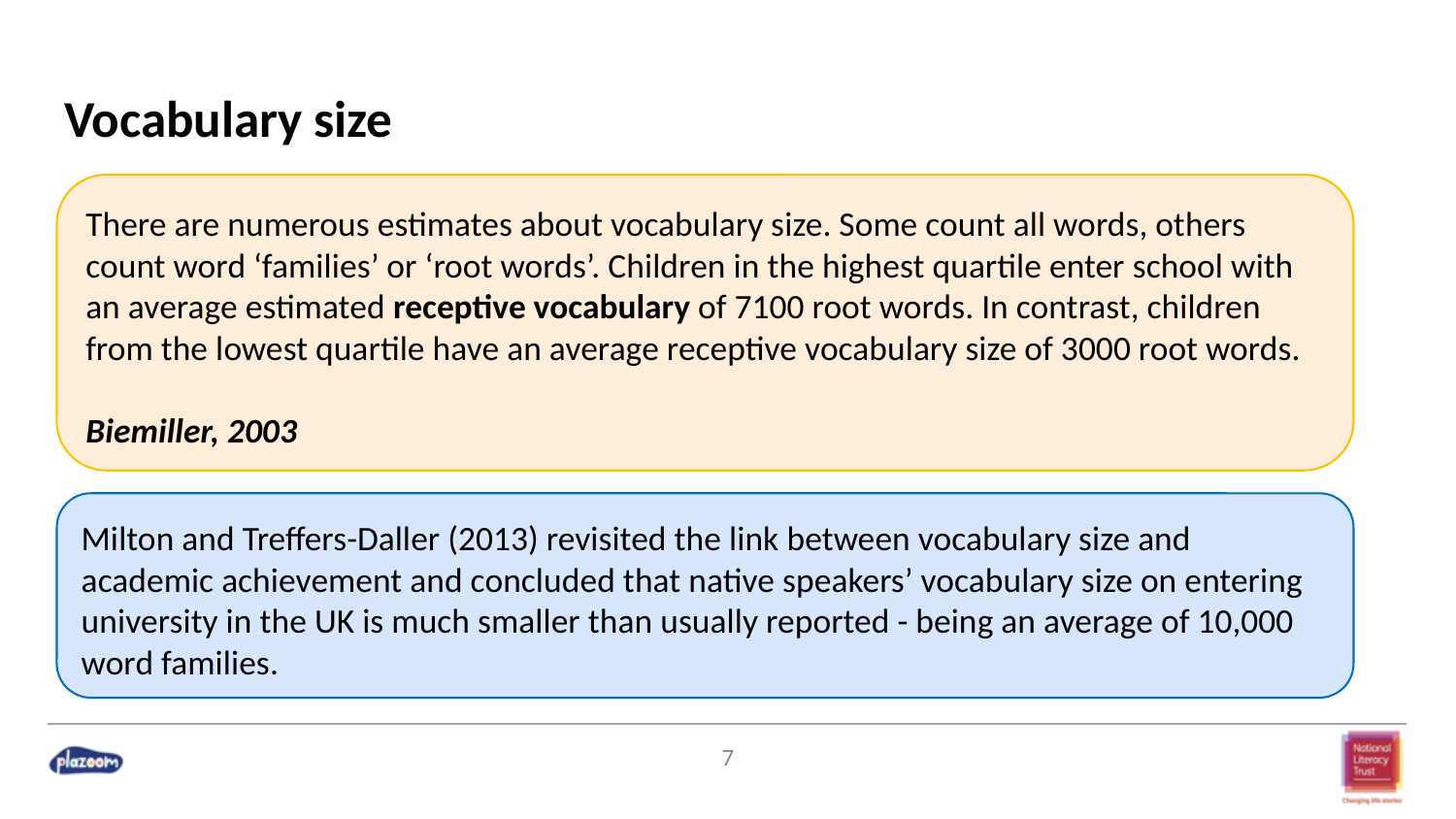

# Vocabulary size
There are numerous estimates about vocabulary size. Some count all words, others count word ‘families’ or ‘root words’. Children in the highest quartile enter school with an average estimated receptive vocabulary of 7100 root words. In contrast, children from the lowest quartile have an average receptive vocabulary size of 3000 root words.

Biemiller, 2003

Milton and Treffers-Daller (2013) revisited the link between vocabulary size and academic achievement and concluded that native speakers’ vocabulary size on entering university in the UK is much smaller than usually reported - being an average of 10,000 word families.